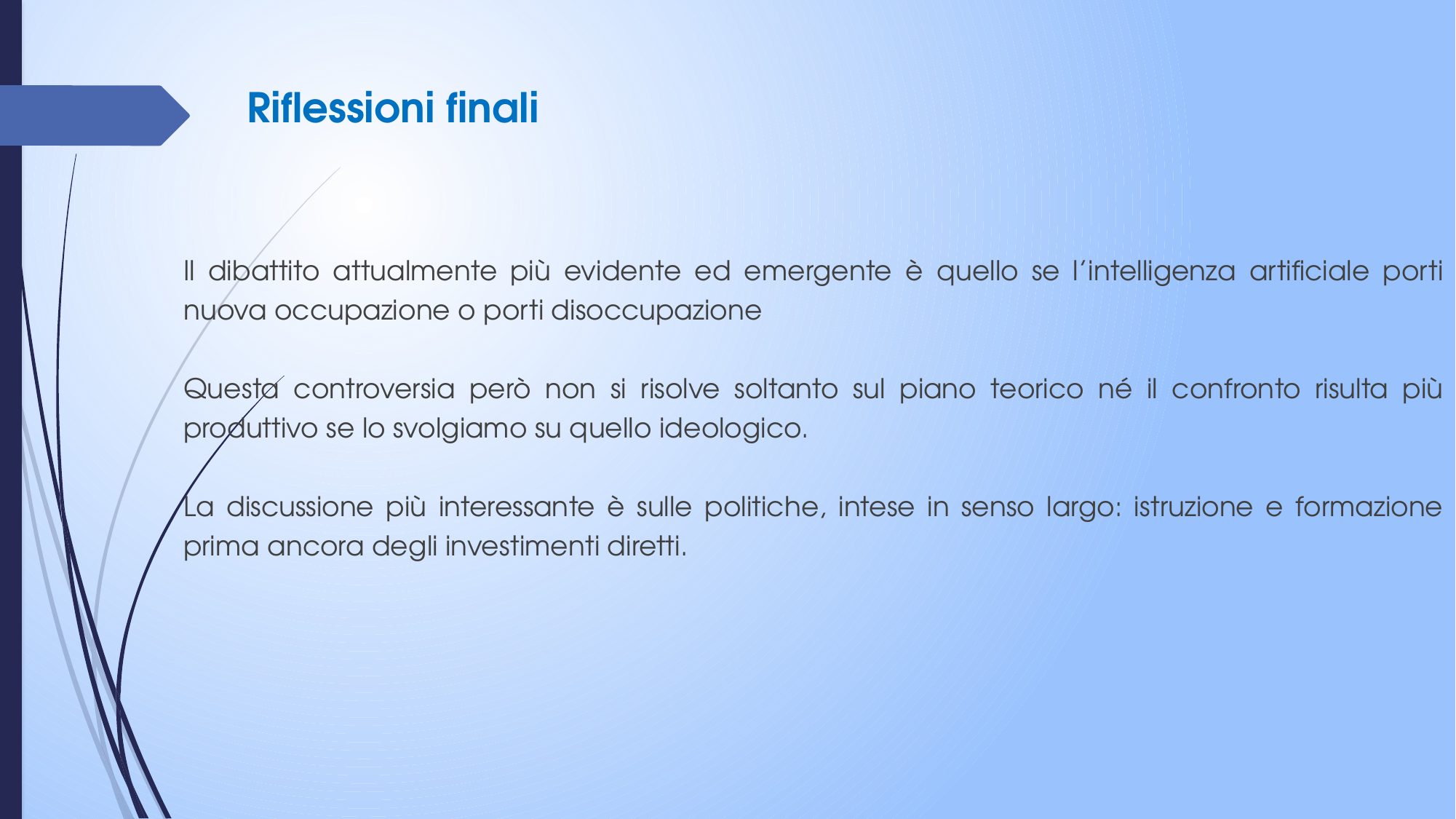

# Riflessioni finali

Il dibattito attualmente più evidente ed emergente è quello se l’intelligenza artificiale porti nuova occupazione o porti disoccupazione

Questa controversia però non si risolve soltanto sul piano teorico né il confronto risulta più produttivo se lo svolgiamo su quello ideologico.

La discussione più interessante è sulle politiche, intese in senso largo: istruzione e formazione prima ancora degli investimenti diretti.